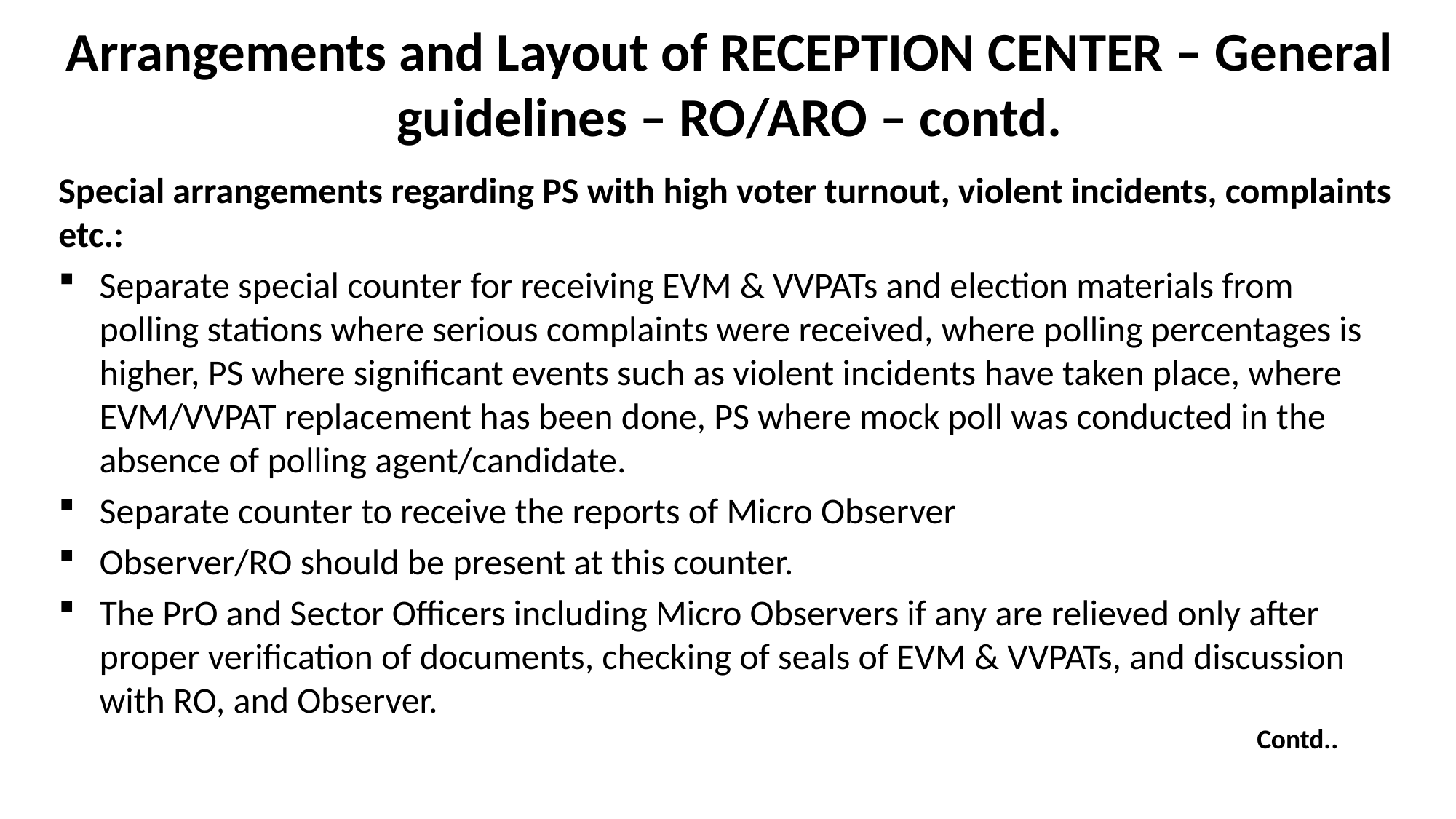

# Arrangements and Layout of RECEPTION CENTER – General guidelines – RO/ARO – contd.
Special arrangements regarding PS with high voter turnout, violent incidents, complaints etc.:
Separate special counter for receiving EVM & VVPATs and election materials from polling stations where serious complaints were received, where polling percentages is higher, PS where significant events such as violent incidents have taken place, where EVM/VVPAT replacement has been done, PS where mock poll was conducted in the absence of polling agent/candidate.
Separate counter to receive the reports of Micro Observer
Observer/RO should be present at this counter.
The PrO and Sector Officers including Micro Observers if any are relieved only after proper verification of documents, checking of seals of EVM & VVPATs, and discussion with RO, and Observer.

Contd..